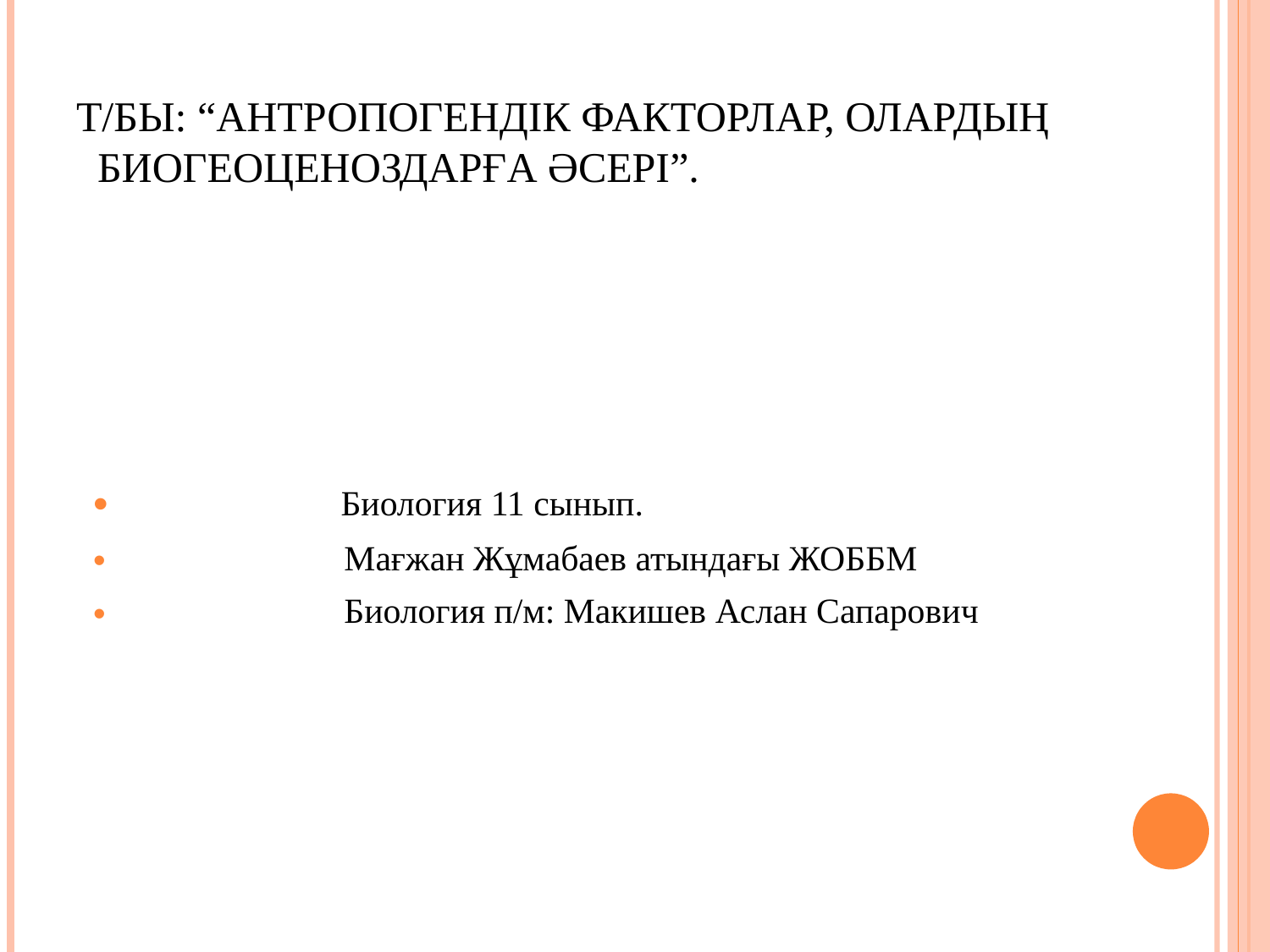

# Т/бы: “Антропогендік факторлар, олардың      биогеоценоздарға әсері”.

                   Биология 11 сынып.
                       Мағжан Жұмабаев атындағы ЖОББМ
                       Биология п/м: Макишев Аслан Сапарович